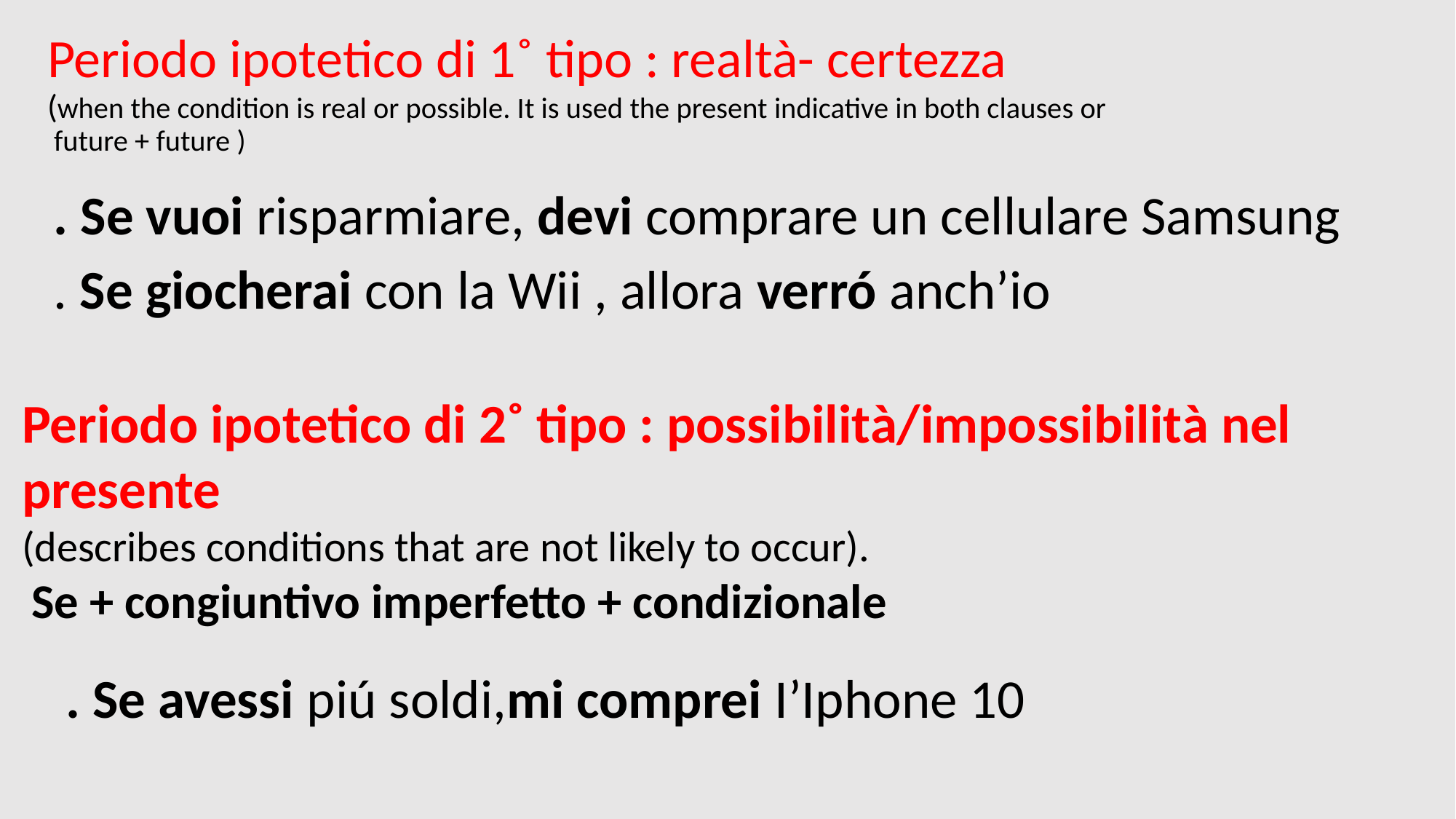

# Periodo ipotetico di 1˚ tipo : realtà- certezza (when the condition is real or possible. It is used the present indicative in both clauses or future + future )
. Se vuoi risparmiare, devi comprare un cellulare Samsung
. Se giocherai con la Wii , allora verró anch’io
Periodo ipotetico di 2˚ tipo : possibilità/impossibilità nel presente
(describes conditions that are not likely to occur).
 Se + congiuntivo imperfetto + condizionale
 . Se avessi piú soldi,mi comprei I’Iphone 10